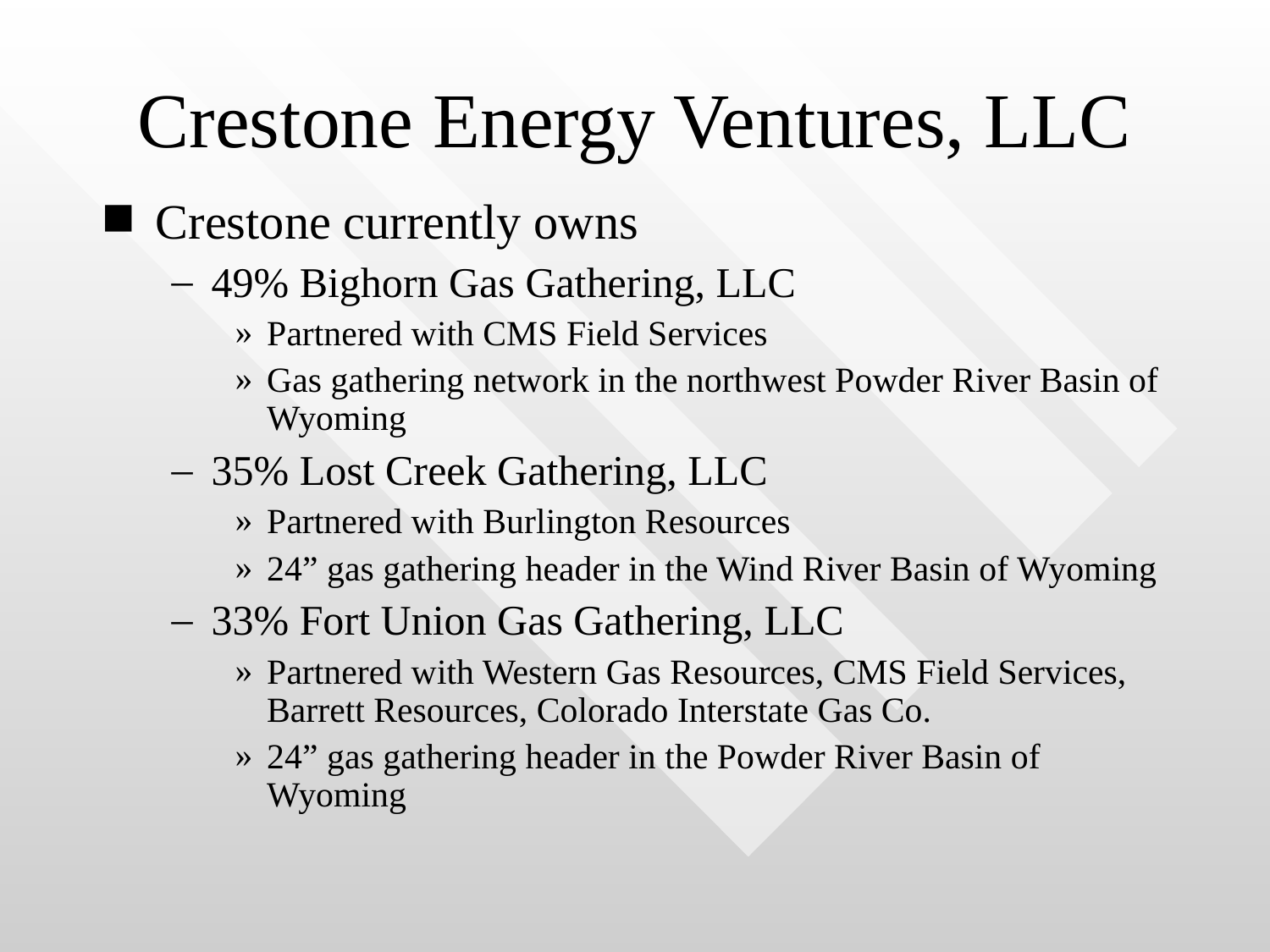

# Crestone Energy Ventures, LLC
Crestone currently owns
49% Bighorn Gas Gathering, LLC
Partnered with CMS Field Services
Gas gathering network in the northwest Powder River Basin of Wyoming
35% Lost Creek Gathering, LLC
Partnered with Burlington Resources
24” gas gathering header in the Wind River Basin of Wyoming
33% Fort Union Gas Gathering, LLC
Partnered with Western Gas Resources, CMS Field Services, Barrett Resources, Colorado Interstate Gas Co.
24” gas gathering header in the Powder River Basin of Wyoming
4